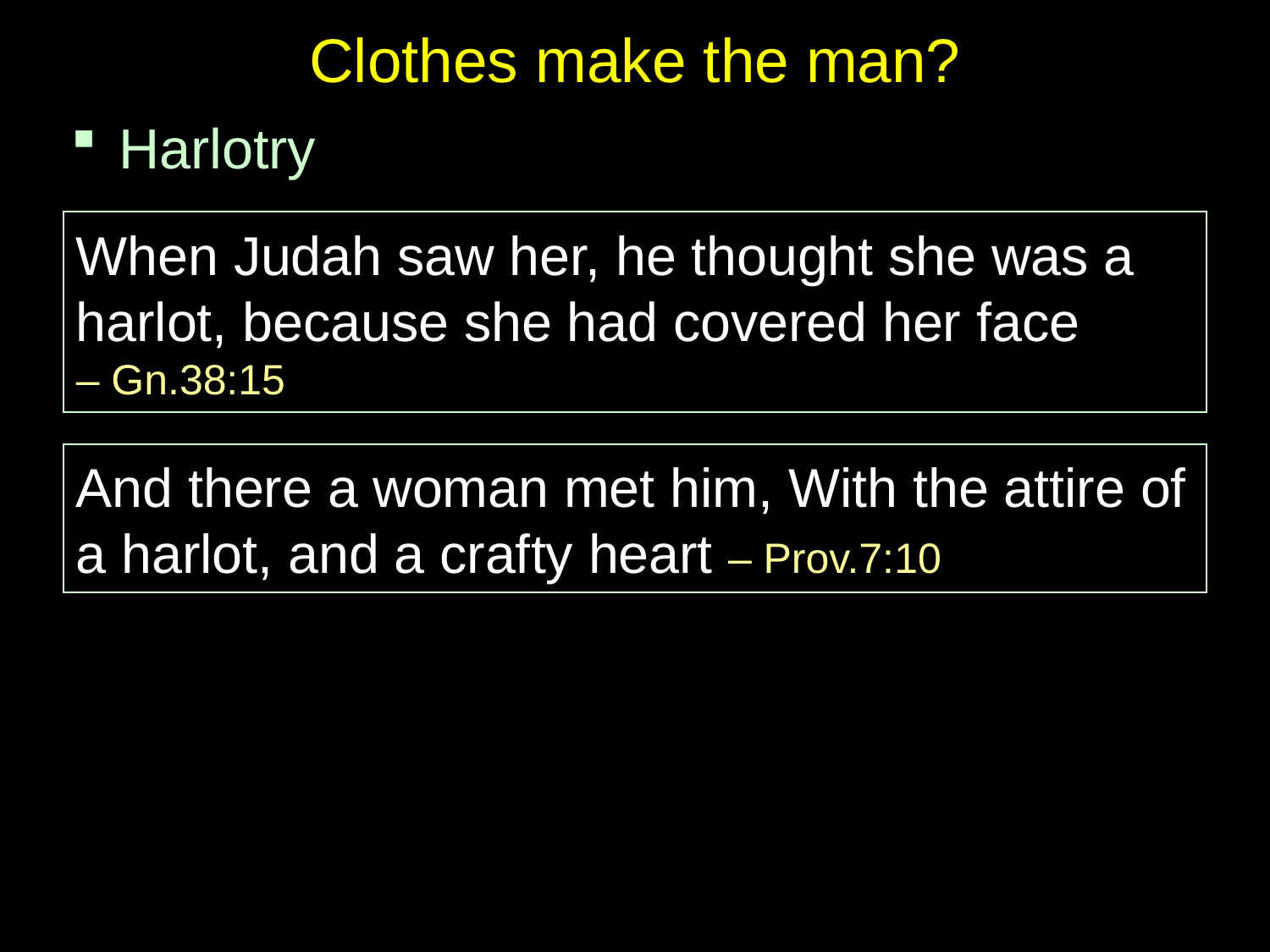

# Clothes make the man?
Harlotry

When Judah saw her, he thought she was a harlot, because she had covered her face
– Gn.38:15

And there a woman met him, With the attire of a harlot, and a crafty heart – Prov.7:10